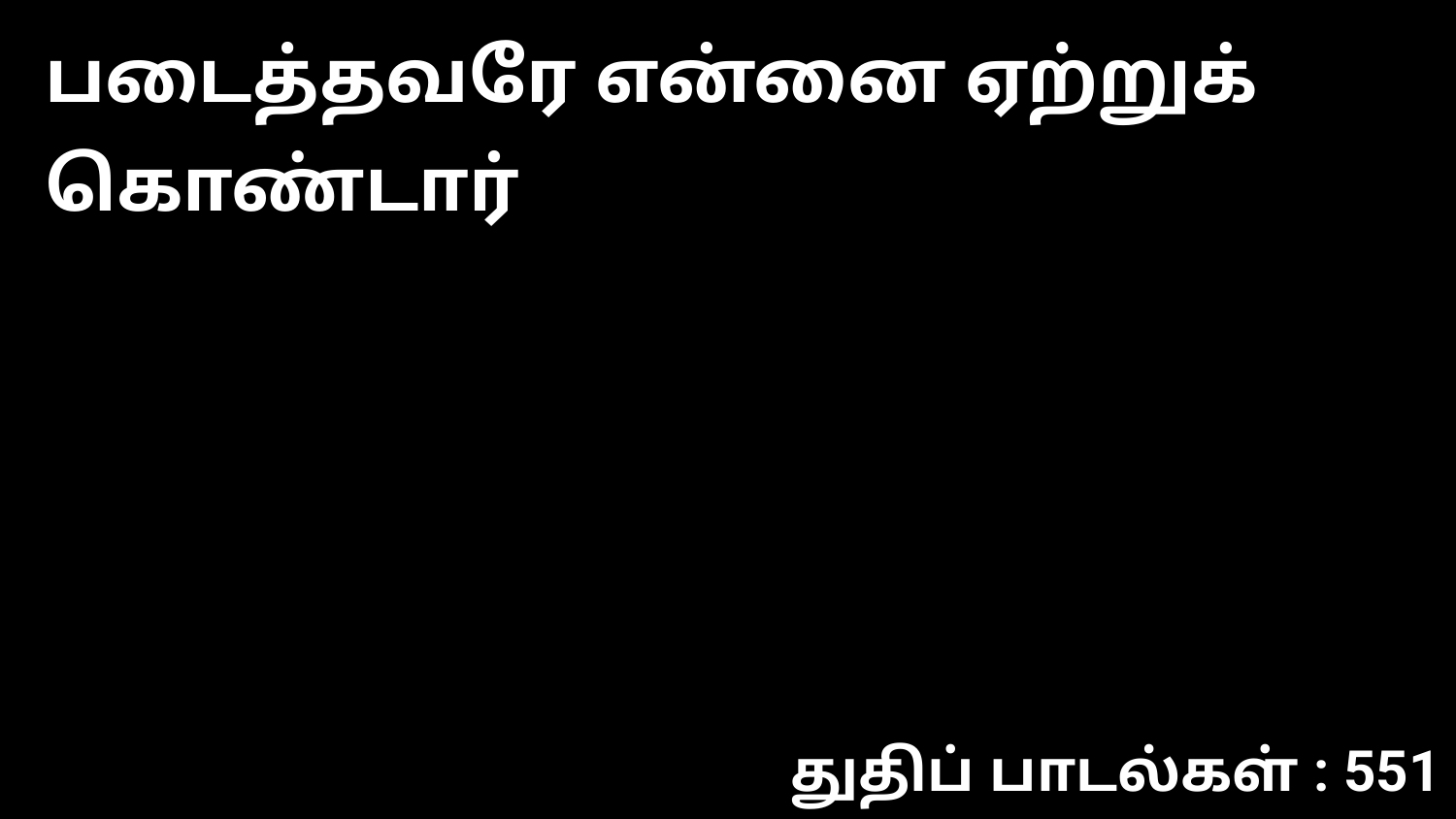

படைத்தவரே என்னை ஏற்றுக் கொண்டார்
துதிப் பாடல்கள் : 551